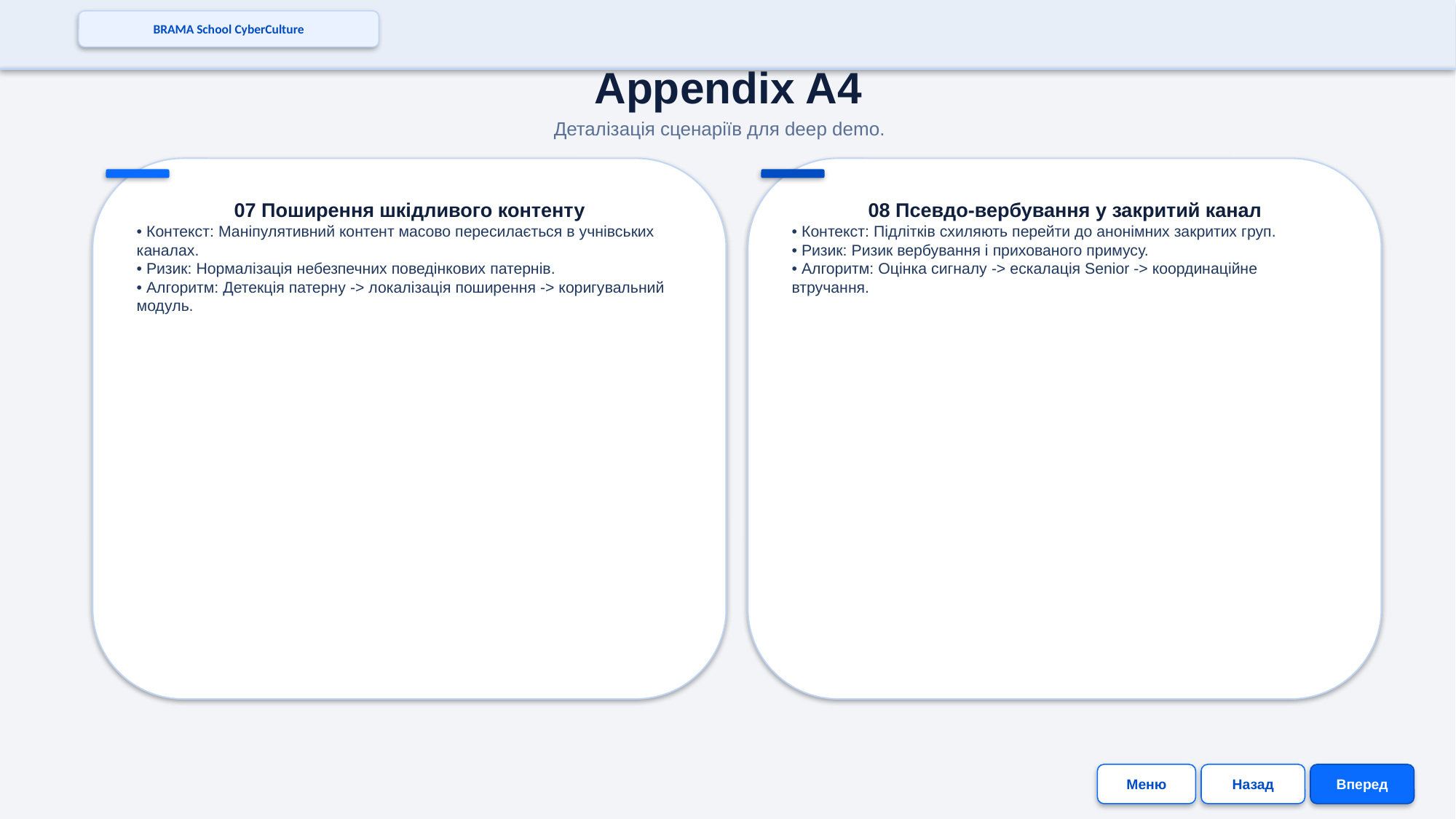

BRAMA School CyberCulture
Appendix A4

Деталізація сценаріїв для deep demo.
07 Поширення шкідливого контенту
• Контекст: Маніпулятивний контент масово пересилається в учнівських каналах.
• Ризик: Нормалізація небезпечних поведінкових патернів.
• Алгоритм: Детекція патерну -> локалізація поширення -> коригувальний модуль.
08 Псевдо-вербування у закритий канал
• Контекст: Підлітків схиляють перейти до анонімних закритих груп.
• Ризик: Ризик вербування і прихованого примусу.
• Алгоритм: Оцінка сигналу -> ескалація Senior -> координаційне втручання.

Меню
Назад
Вперед